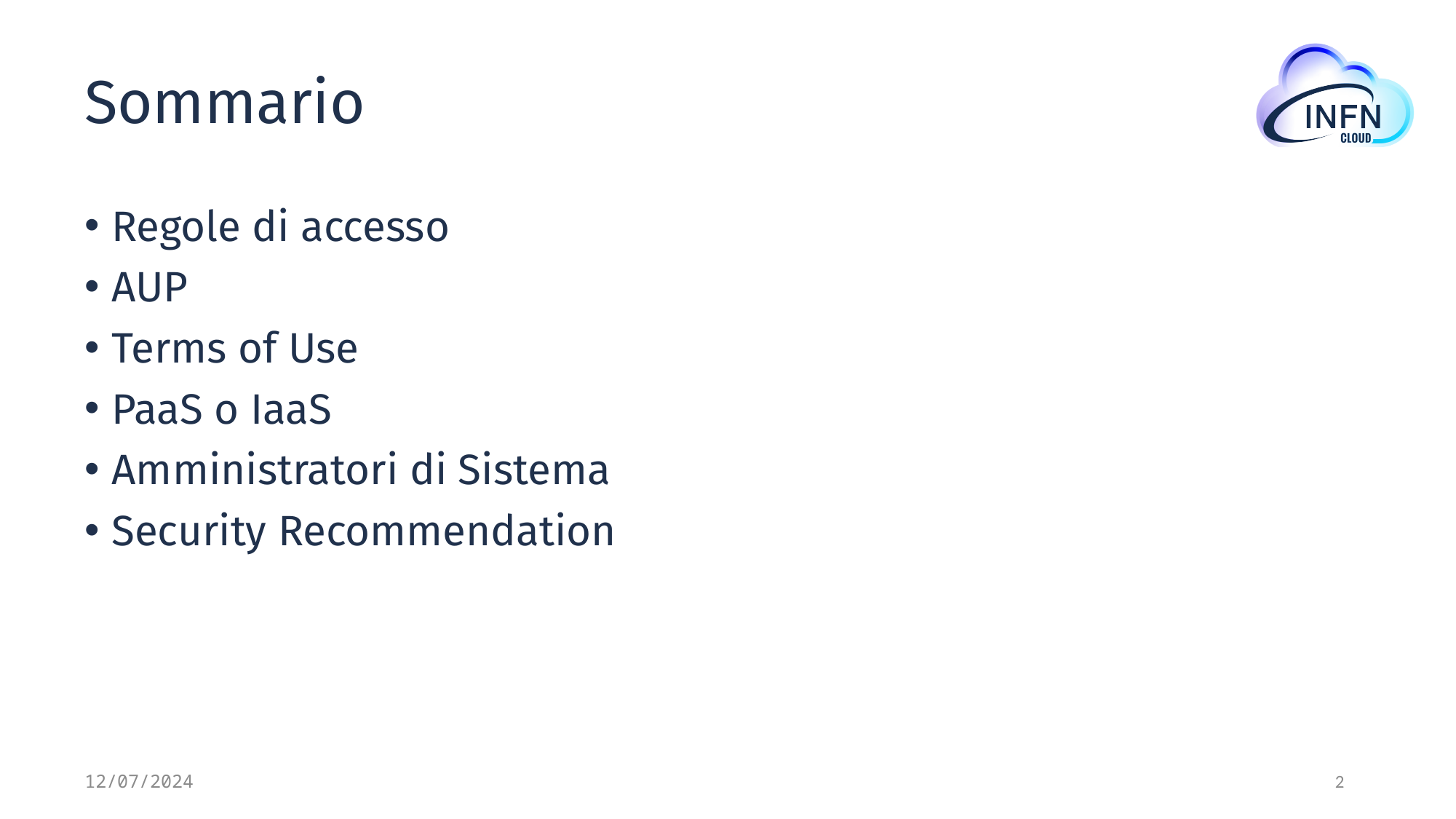

# Sommario
Regole di accesso
AUP
Terms of Use
PaaS o IaaS
Amministratori di Sistema
Security Recommendation

12/07/2024

2